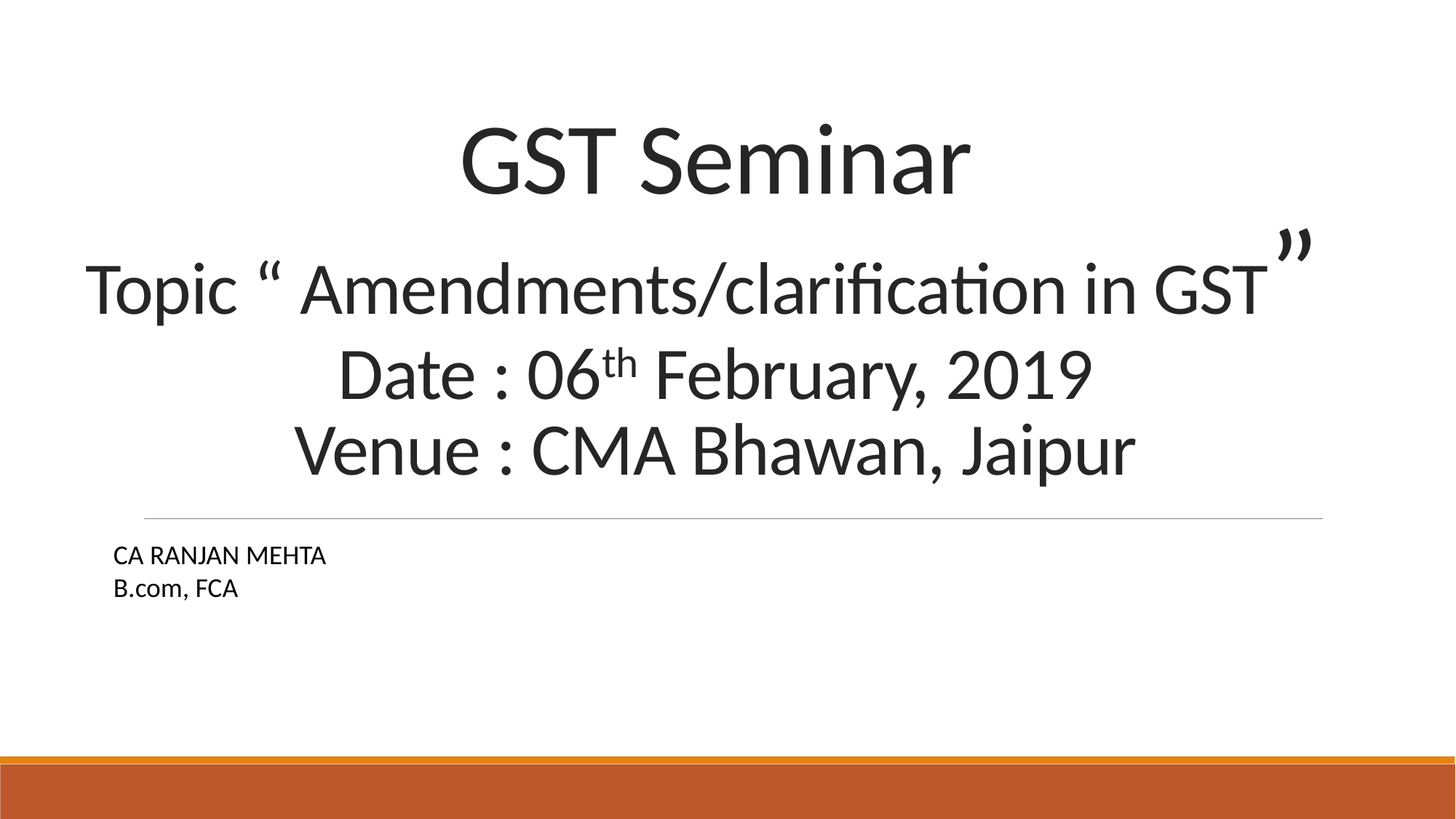

# GST Seminar Topic “ Amendments/clarification in GST” Date : 06th February, 2019 Venue : CMA Bhawan, Jaipur
CA RANJAN MEHTA
B.com, FCA